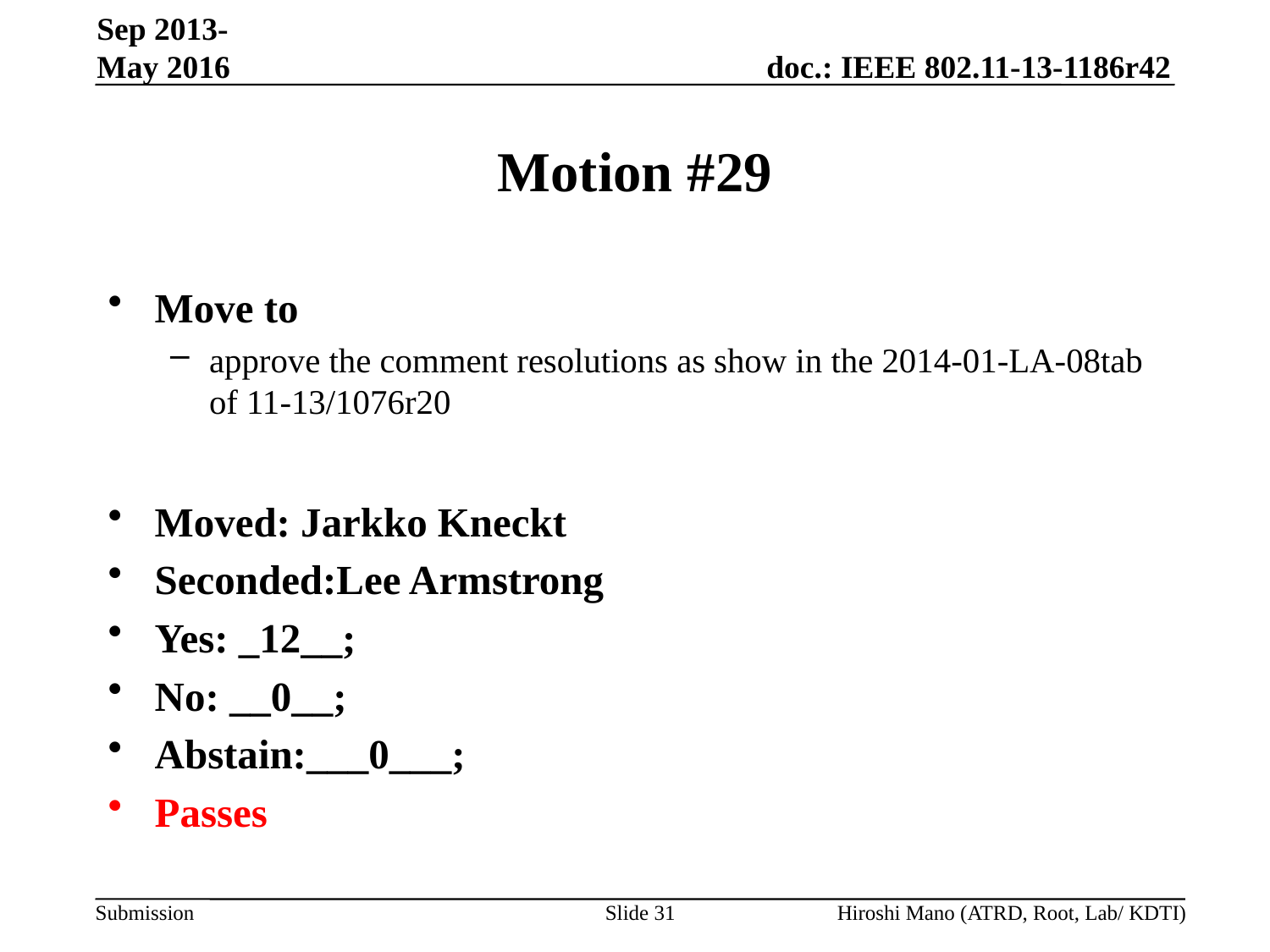

Sep 2013-May 2016
# Motion #29
Move to
approve the comment resolutions as show in the 2014-01-LA-08tab of 11-13/1076r20

Moved: Jarkko Kneckt
Seconded:Lee Armstrong
Yes: _12__;
No: __0__;
Abstain:___0___;
Passes
Slide 31
Hiroshi Mano (ATRD, Root, Lab/ KDTI)